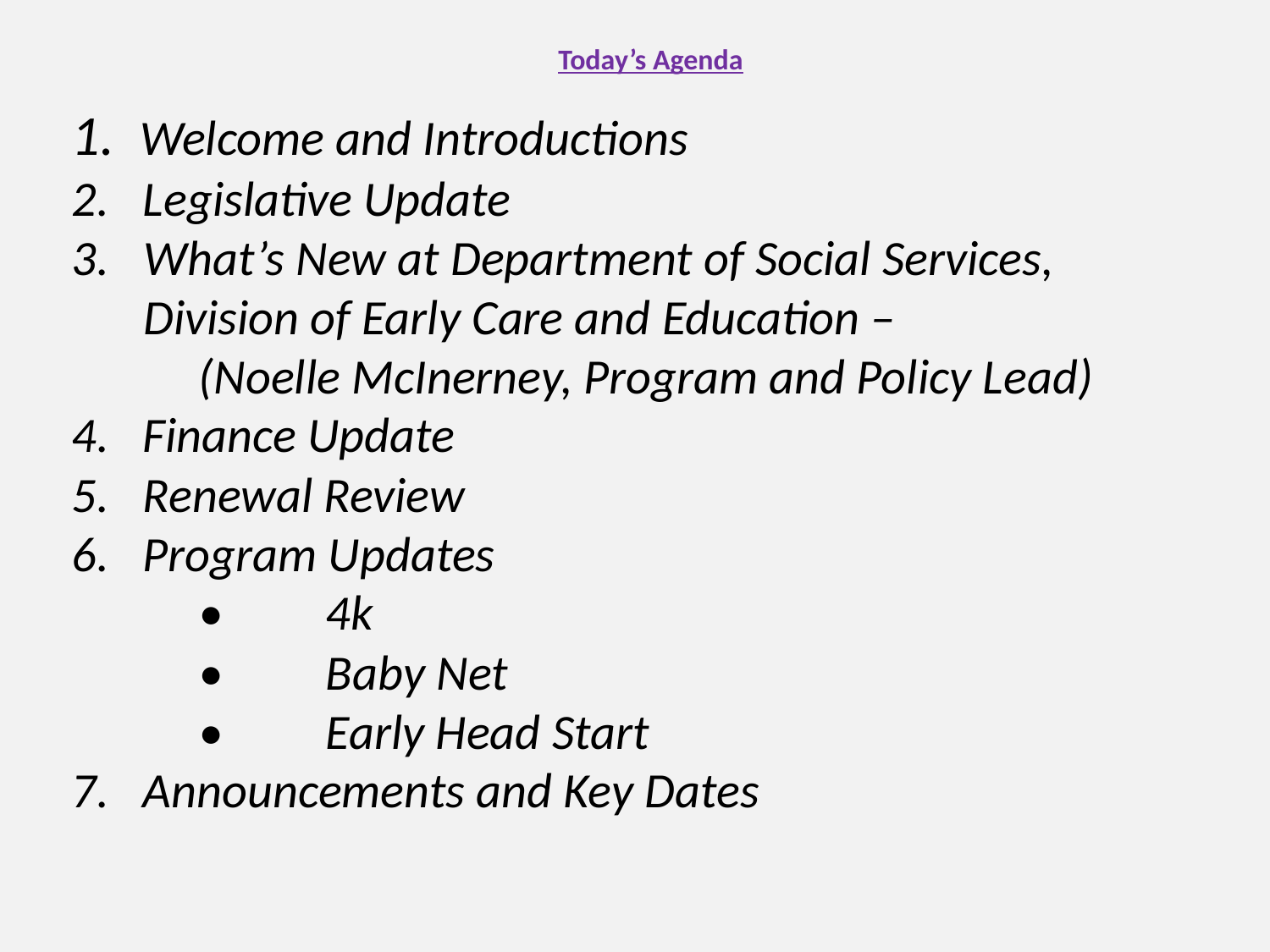

# Today’s Agenda
1.  Welcome and Introductions
2.   Legislative Update
What’s New at Department of Social Services, 	Division of Early Care and Education –
	(Noelle McInerney, Program and Policy Lead)
4.   Finance Update
5.   Renewal Review
6.   Program Updates
•	4k
•	Baby Net
•	Early Head Start
7.   Announcements and Key Dates